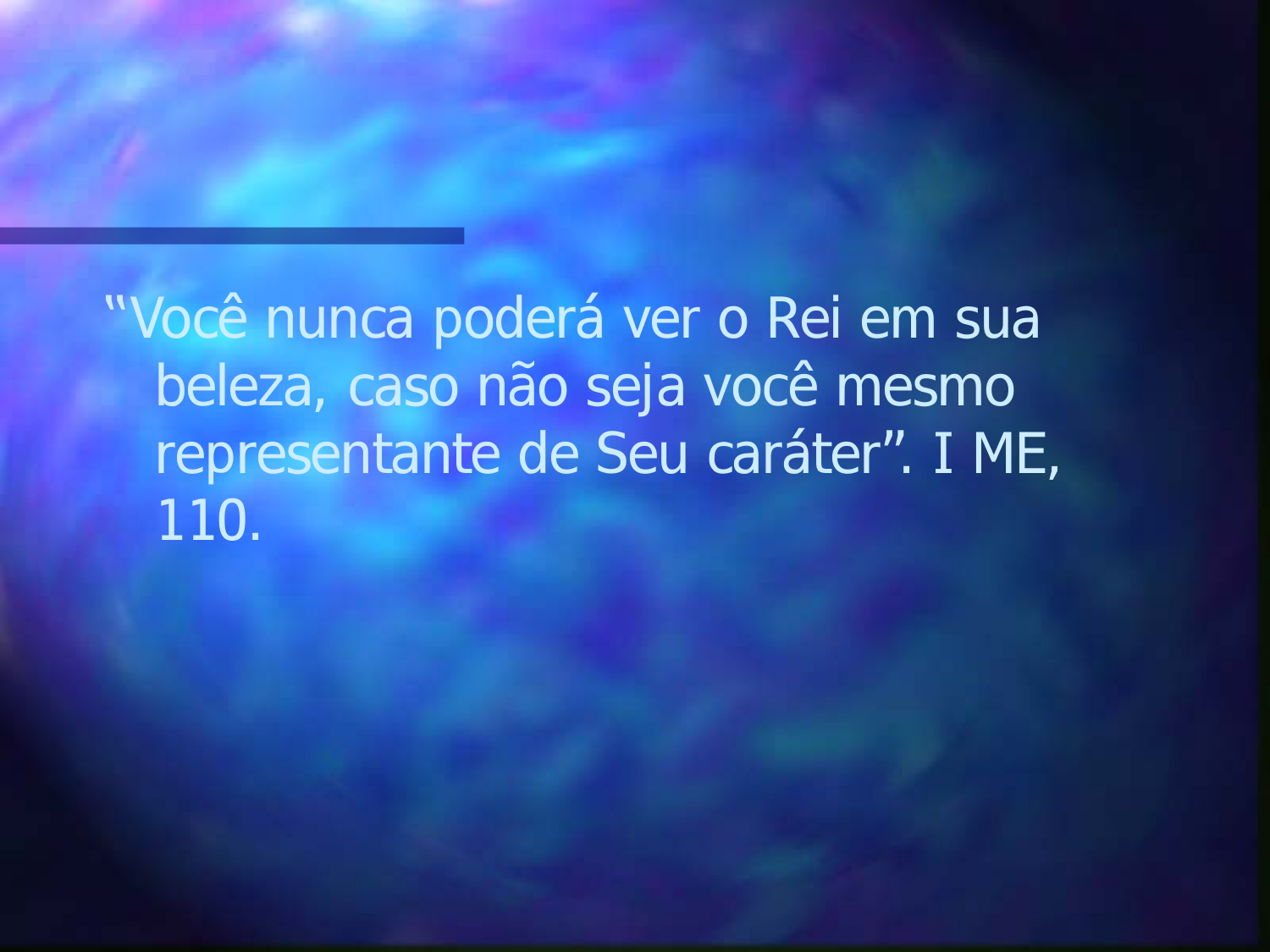

#
“Você nunca poderá ver o Rei em sua beleza, caso não seja você mesmo representante de Seu caráter”. I ME, 110.